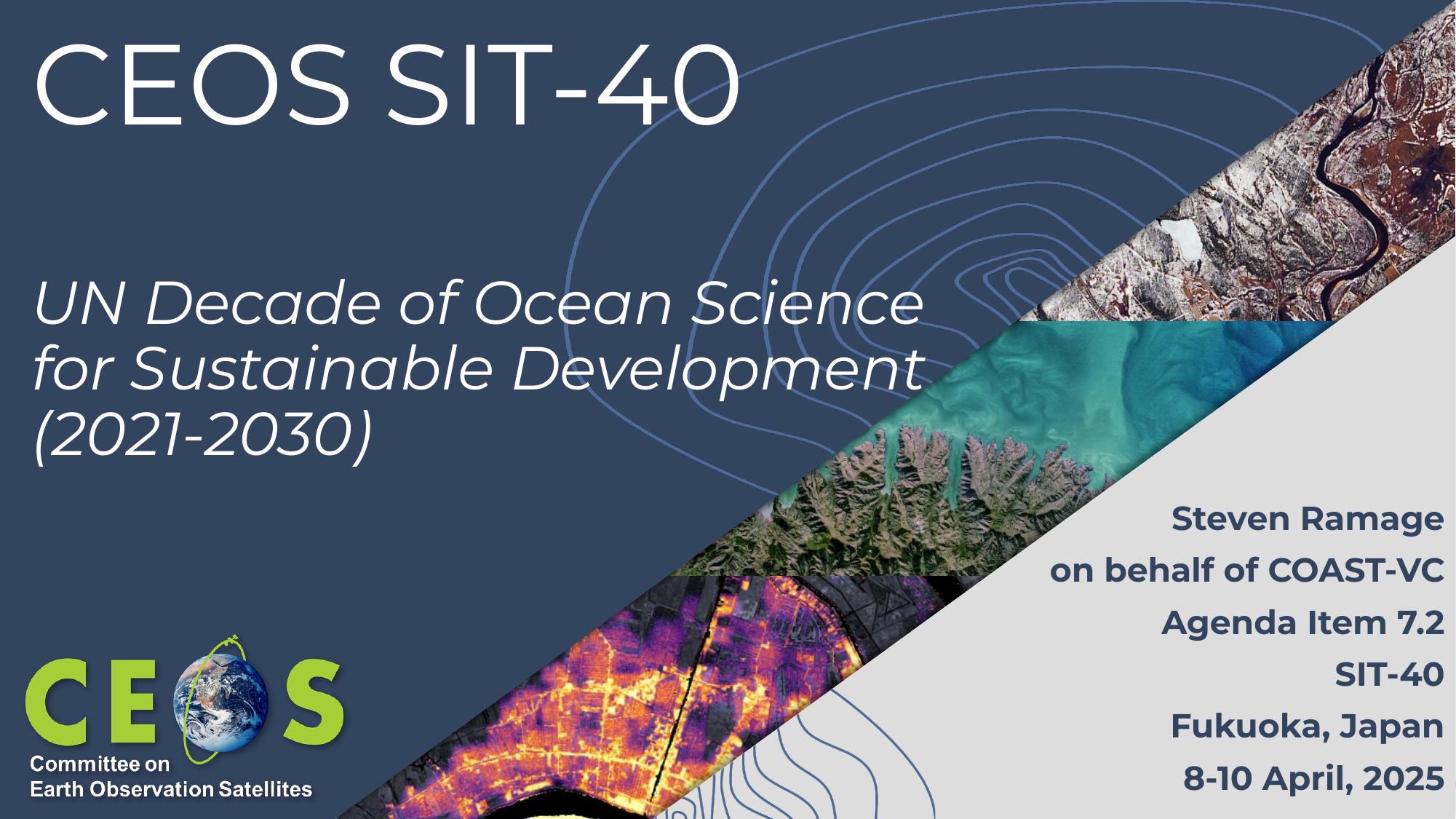

# CEOS SIT-40 UN Decade of Ocean Science for Sustainable Development (2021-2030)

Steven Ramage
 on behalf of COAST-VC
Agenda Item 7.2
SIT-40
Fukuoka, Japan
8-10 April, 2025